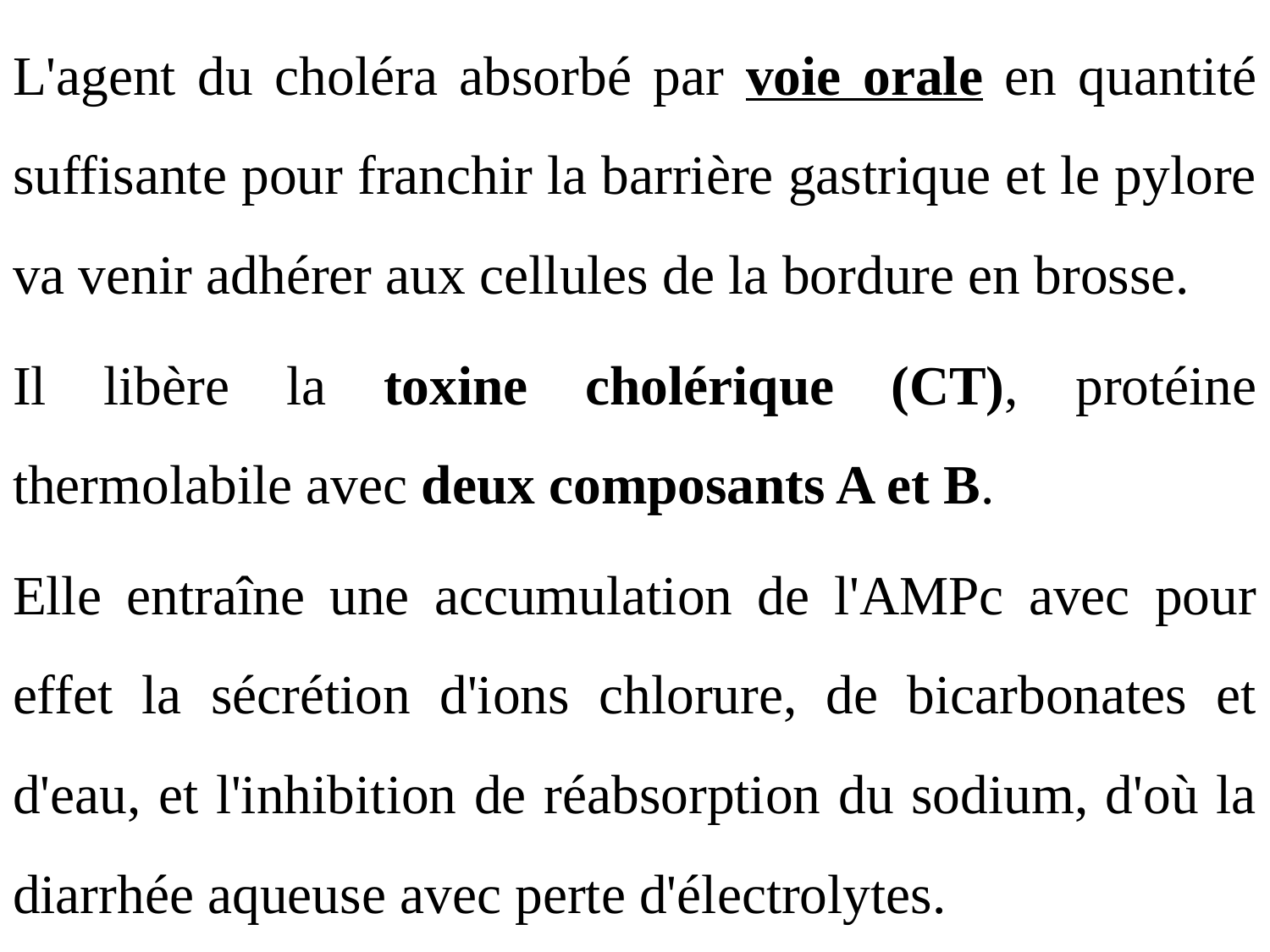

L'agent du choléra absorbé par voie orale en quantité suffisante pour franchir la barrière gastrique et le pylore va venir adhérer aux cellules de la bordure en brosse.
Il libère la toxine cholérique (CT), protéine thermolabile avec deux composants A et B.
Elle entraîne une accumulation de l'AMPc avec pour effet la sécrétion d'ions chlorure, de bicarbonates et d'eau, et l'inhibition de réabsorption du sodium, d'où la diarrhée aqueuse avec perte d'électrolytes.